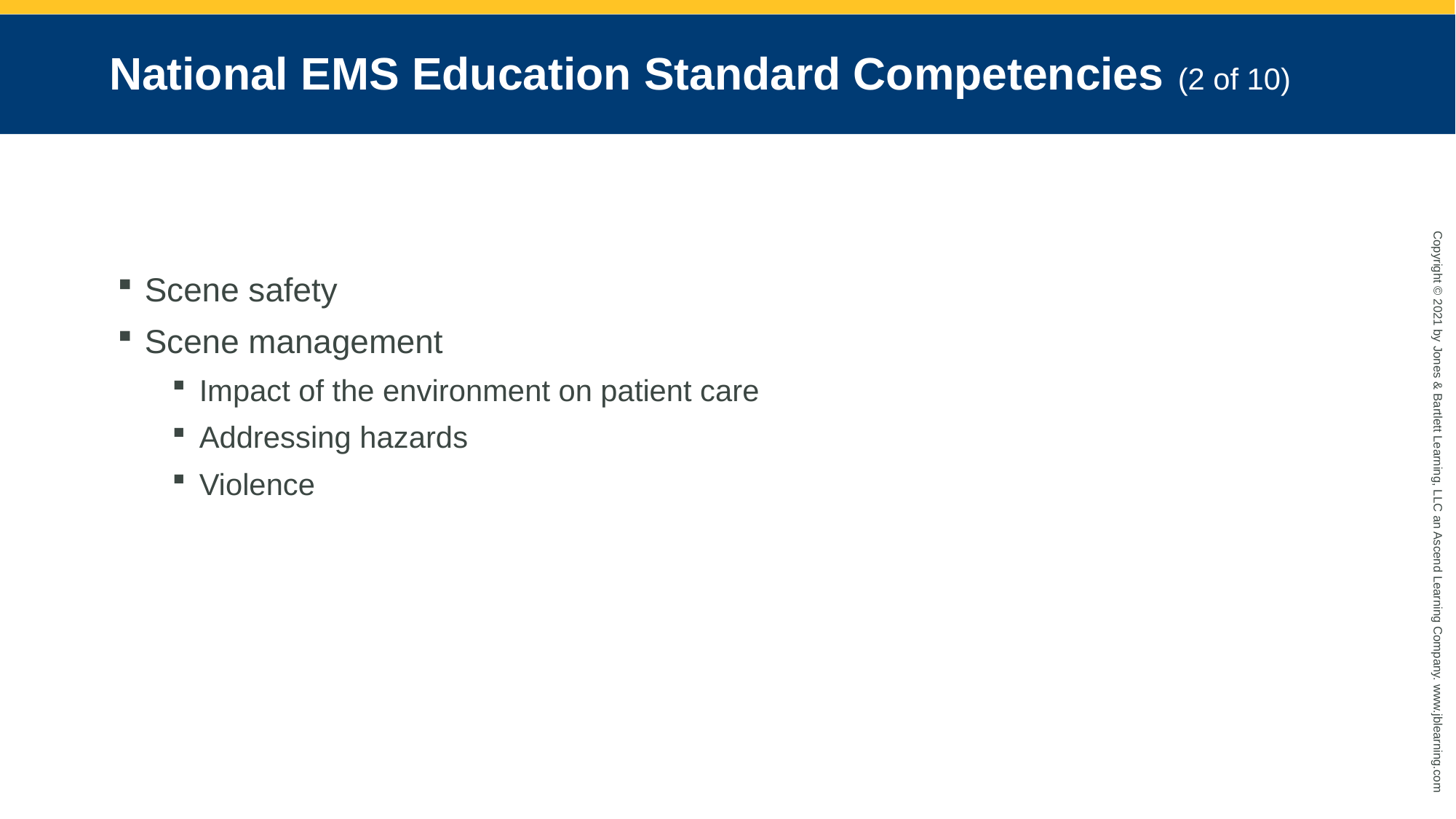

# National EMS Education Standard Competencies (2 of 10)
Scene safety
Scene management
Impact of the environment on patient care
Addressing hazards
Violence